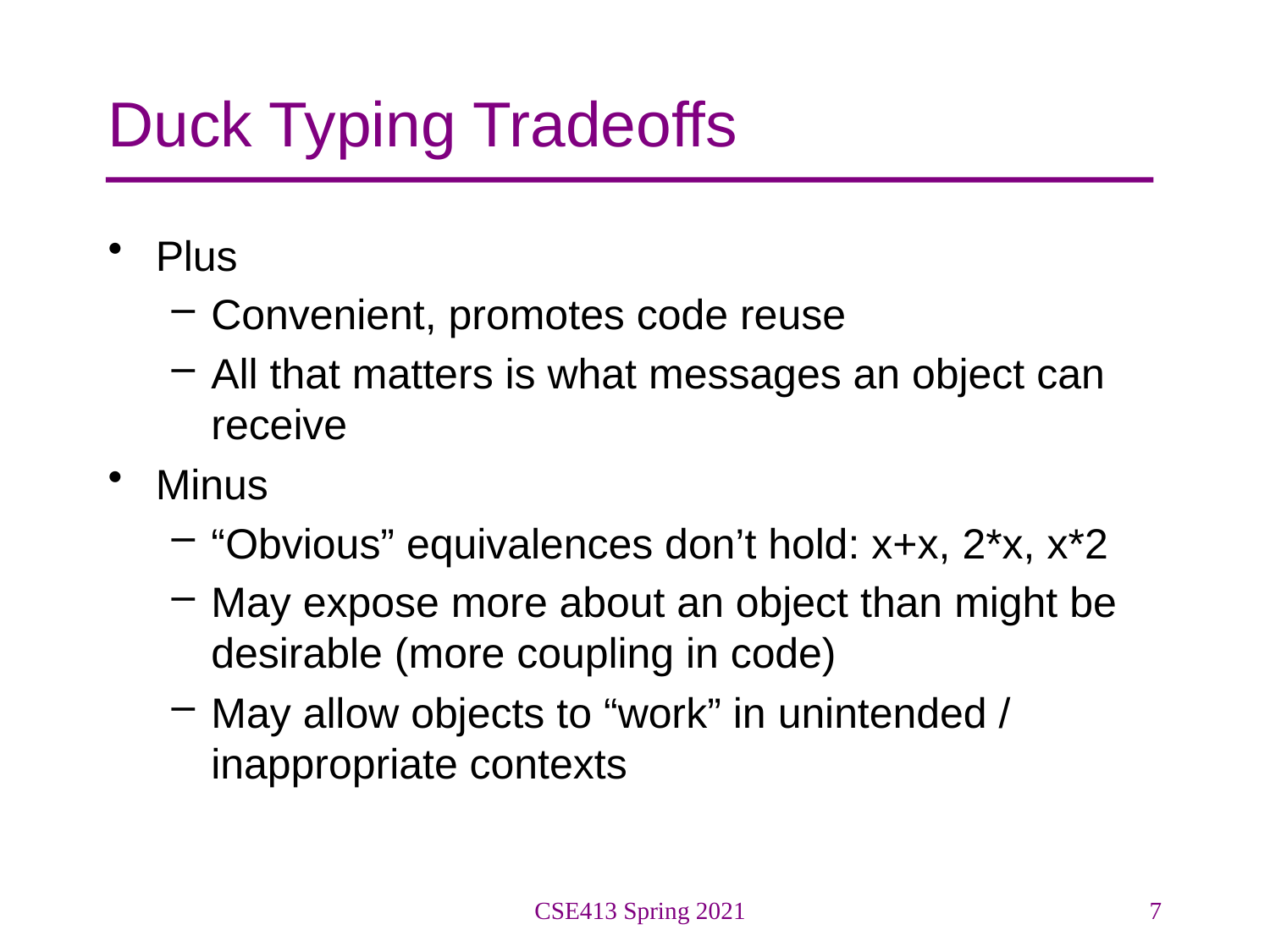

# Duck Typing Tradeoffs
Plus
Convenient, promotes code reuse
All that matters is what messages an object can receive
Minus
“Obvious” equivalences don’t hold: x+x, 2*x, x*2
May expose more about an object than might be desirable (more coupling in code)
May allow objects to “work” in unintended / inappropriate contexts
CSE413 Spring 2021
7